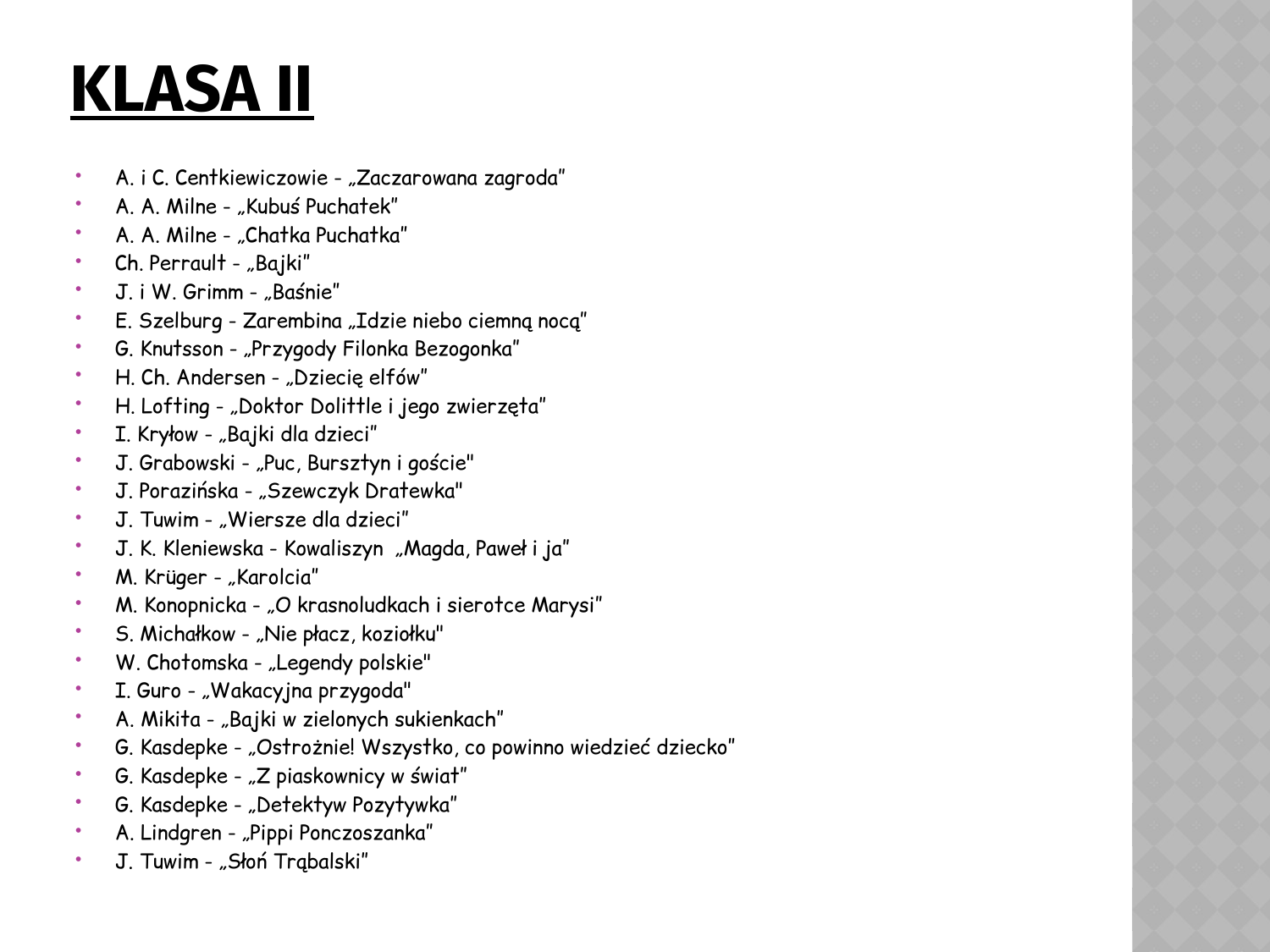

# KLASA II
A. i C. Centkiewiczowie - „Zaczarowana zagroda”
A. A. Milne - „Kubuś Puchatek”
A. A. Milne - „Chatka Puchatka”
Ch. Perrault - „Bajki”
J. i W. Grimm - „Baśnie”
E. Szelburg - Zarembina „Idzie niebo ciemną nocą”
G. Knutsson - „Przygody Filonka Bezogonka”
H. Ch. Andersen - „Dziecię elfów”
H. Lofting - „Doktor Dolittle i jego zwierzęta”
I. Kryłow - „Bajki dla dzieci”
J. Grabowski - „Puc, Bursztyn i goście"
J. Porazińska - „Szewczyk Dratewka"
J. Tuwim - „Wiersze dla dzieci”
J. K. Kleniewska - Kowaliszyn  „Magda, Paweł i ja”
M. Krüger - „Karolcia”
M. Konopnicka - „O krasnoludkach i sierotce Marysi”
S. Michałkow - „Nie płacz, koziołku"
W. Chotomska - „Legendy polskie"
I. Guro - „Wakacyjna przygoda"
A. Mikita - „Bajki w zielonych sukienkach”
G. Kasdepke - „Ostrożnie! Wszystko, co powinno wiedzieć dziecko”
G. Kasdepke - „Z piaskownicy w świat”
G. Kasdepke - „Detektyw Pozytywka”
A. Lindgren - „Pippi Ponczoszanka”
J. Tuwim - „Słoń Trąbalski”